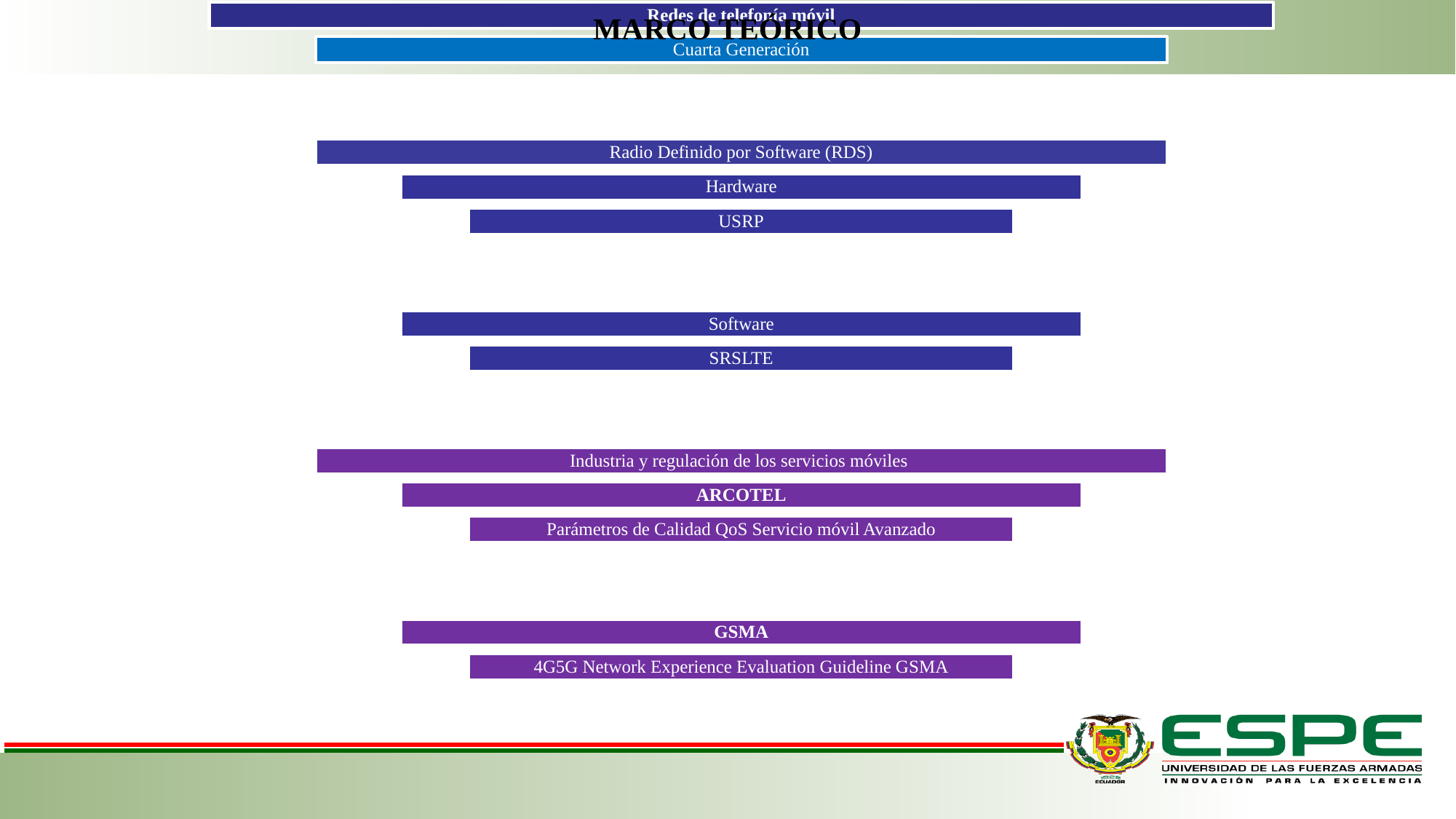

Redes de telefonía móvil
Radio Definido por Software (RDS)
Industria y regulación de los servicios móviles
ARCOTEL
GSMA
Parámetros de Calidad QoS Servicio móvil Avanzado
4G5G Network Experience Evaluation Guideline GSMA
Hardware
Software
Cuarta Generación
SRSLTE
USRP
MARCO TEÓRICO